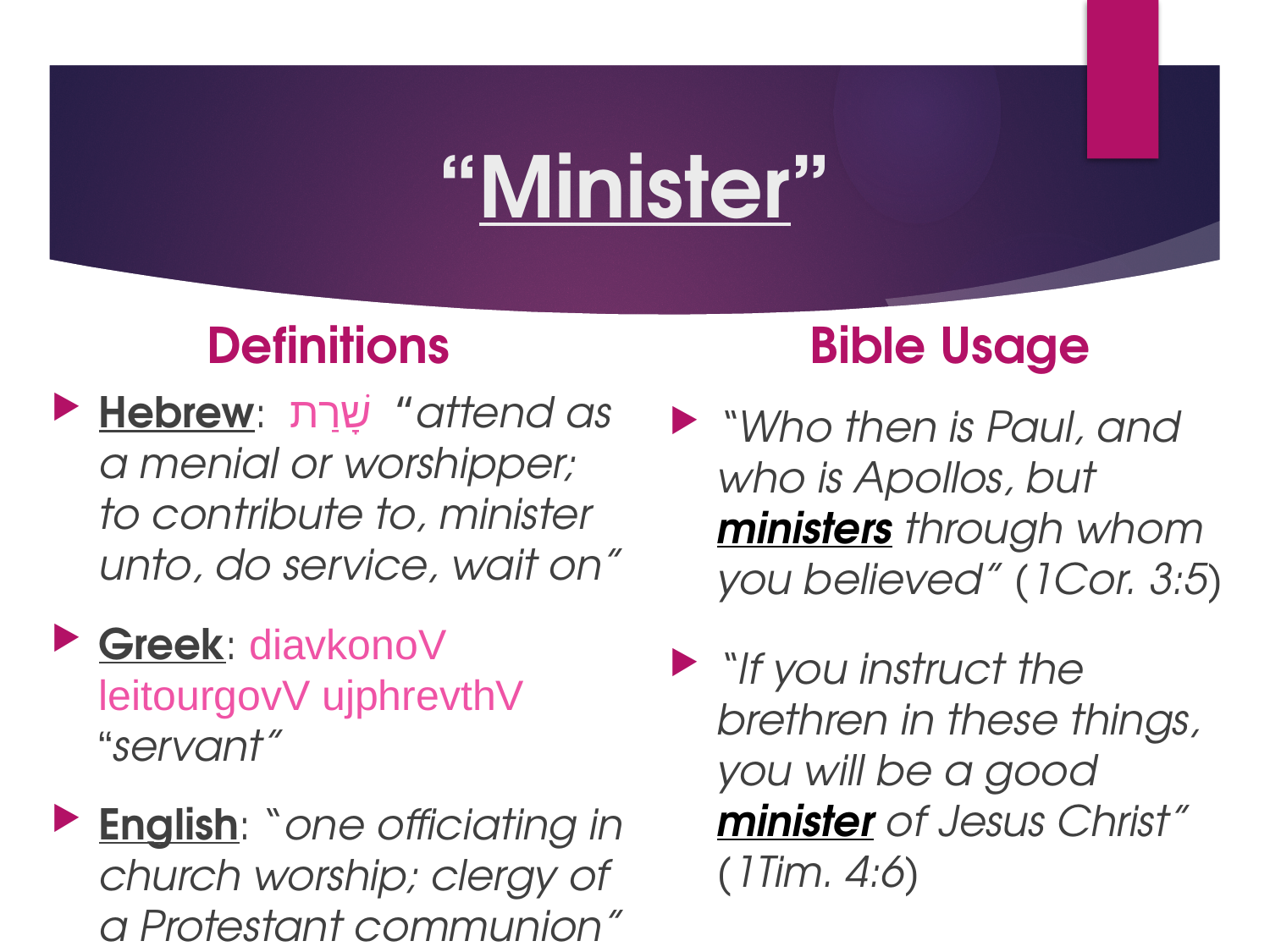

# “Minister”
Definitions
Bible Usage
Hebrew:  שָׁרַת  “attend as a menial or worshipper; to contribute to, minister unto, do service, wait on”
Greek: diavkonoV leitourgovV ujphrevthV    “servant”
English: “one officiating in church worship; clergy of a Protestant communion”
“Who then is Paul, and who is Apollos, but ministers through whom you believed” (1Cor. 3:5)
“If you instruct the brethren in these things, you will be a good minister of Jesus Christ” (1Tim. 4:6)